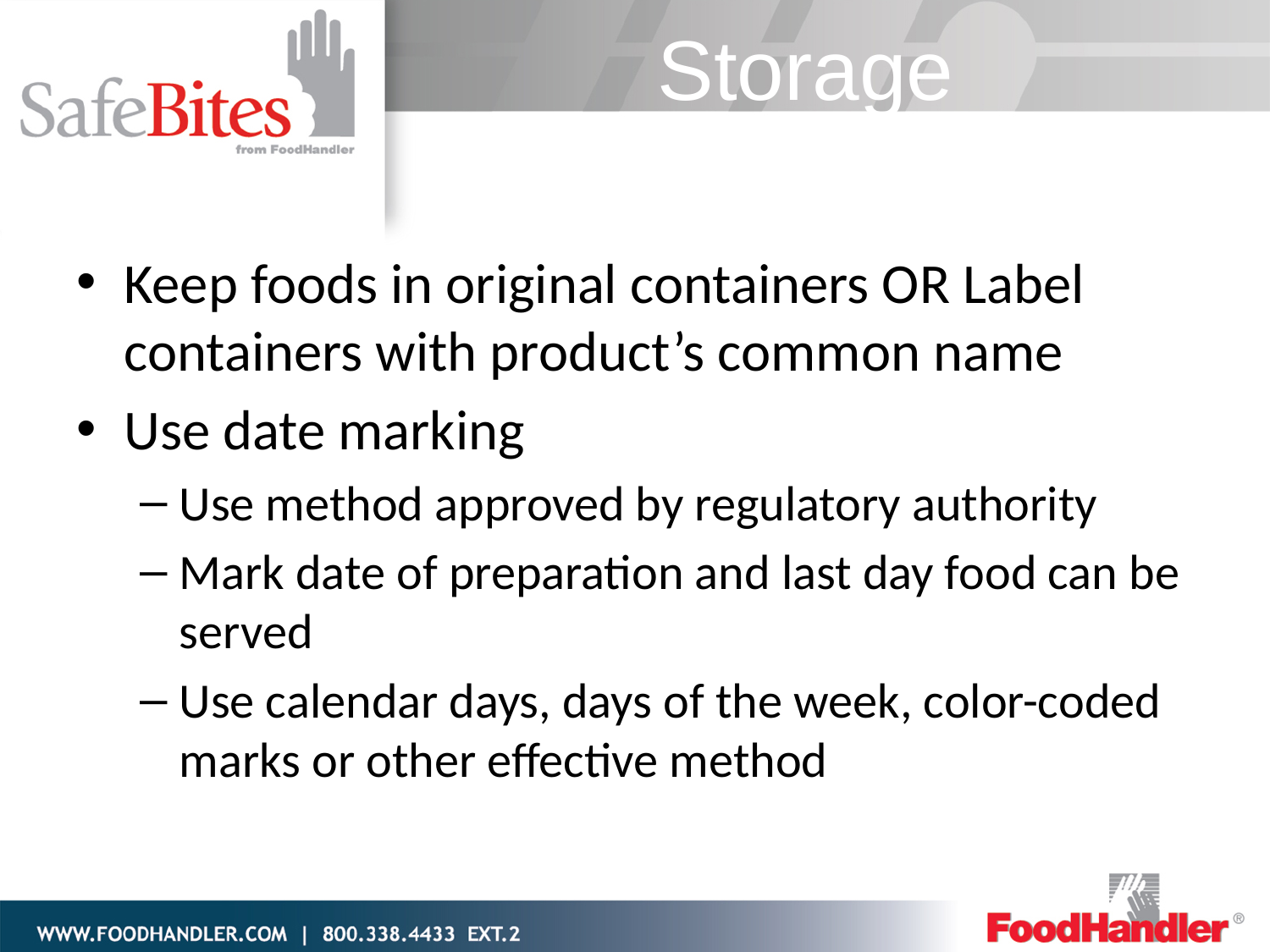

# Storage
Keep foods in original containers OR Label containers with product’s common name
Use date marking
Use method approved by regulatory authority
Mark date of preparation and last day food can be served
Use calendar days, days of the week, color-coded marks or other effective method